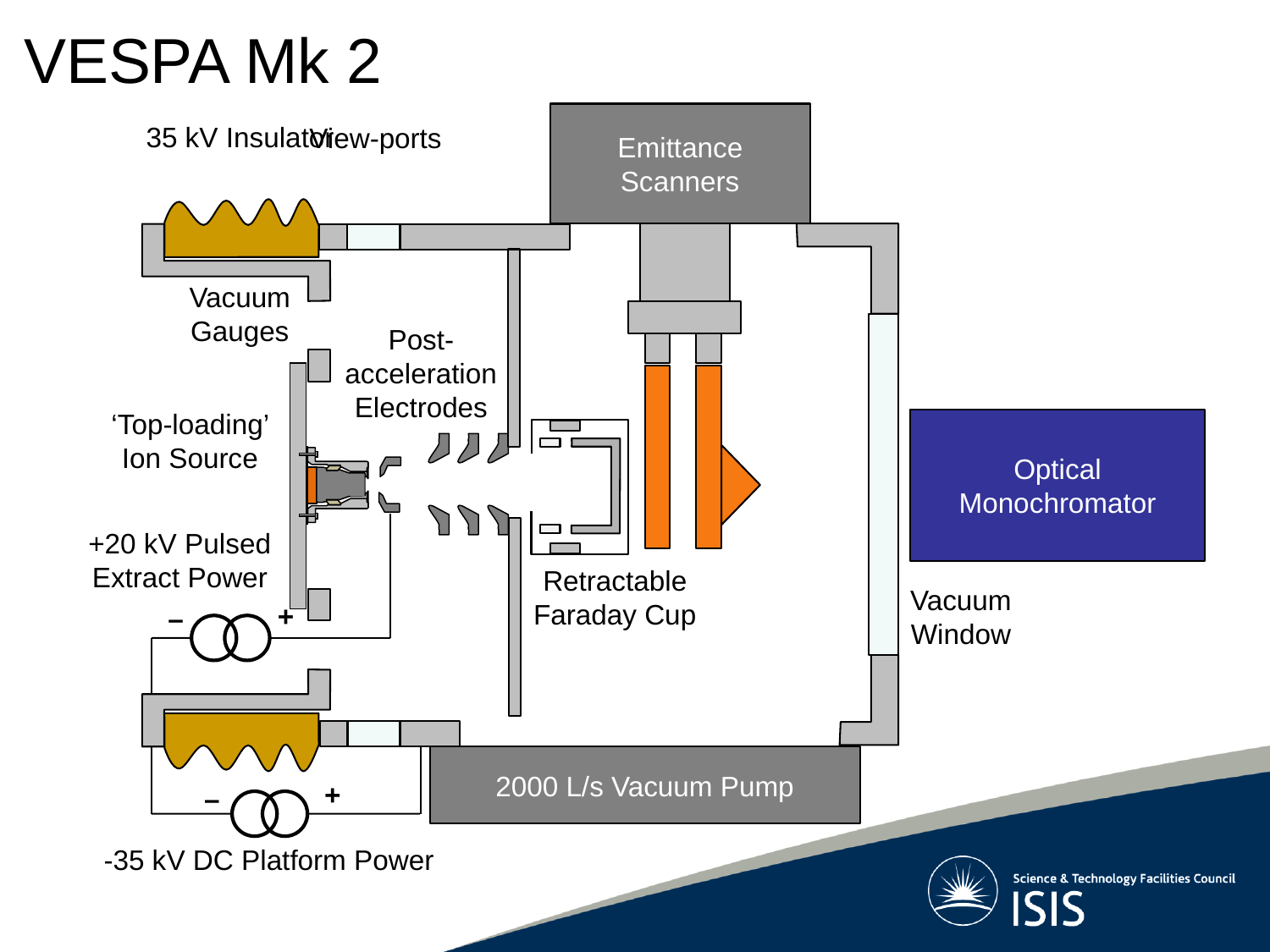

# VESPA Mk 2
Emittance Scanners
35 kV Insulator
View-ports

Vacuum Gauges

Post-acceleration Electrodes

‘Top-loading’ Ion Source
Optical Monochromator

+20 kV Pulsed Extract Power

Retractable Faraday Cup
Vacuum Window

+
–

2000 L/s Vacuum Pump
+
–

-35 kV DC Platform Power